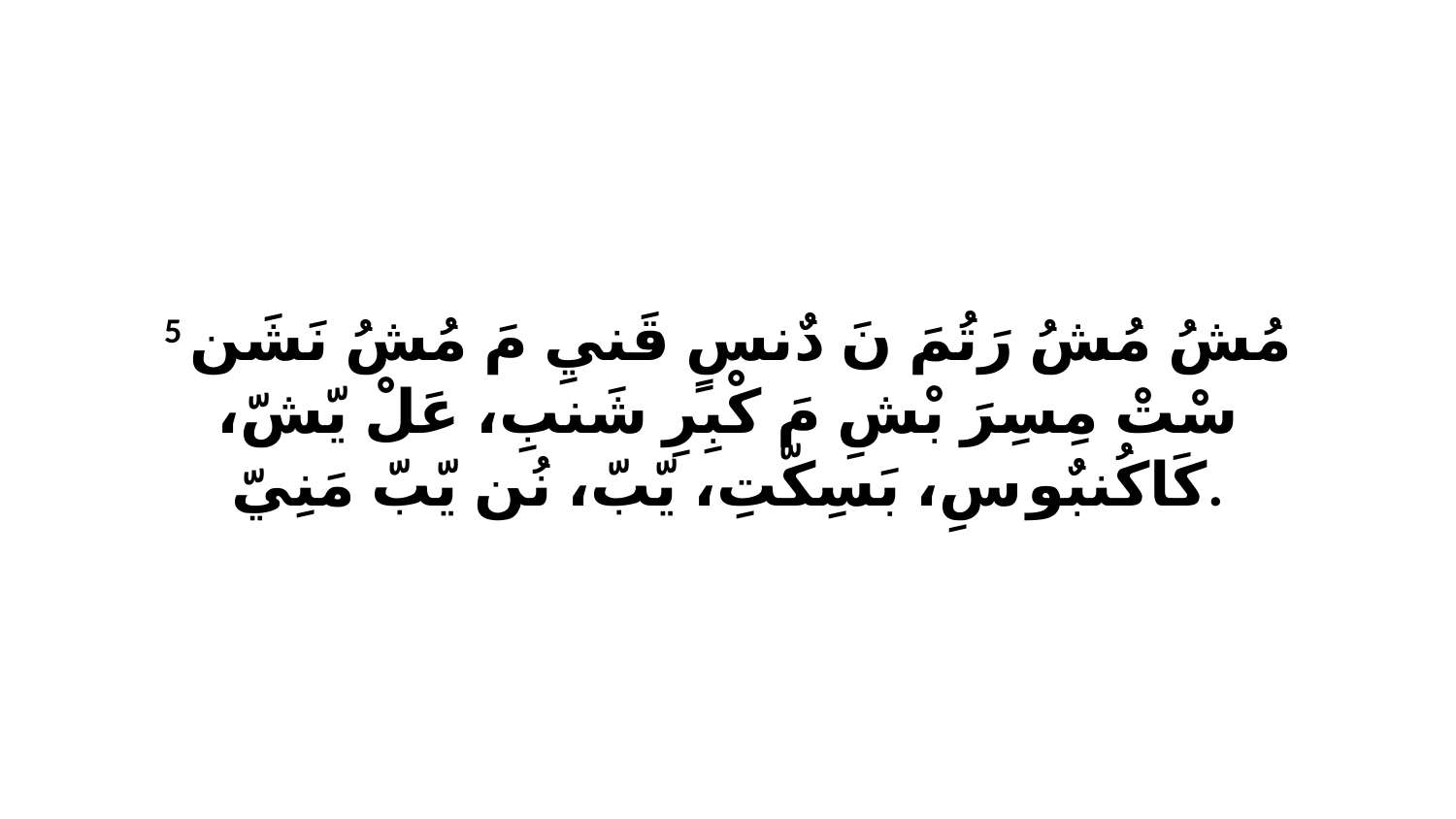

5 مُشُ مُشُ رَتُمَ نَ دٌنسٍ قَنيِ مَ مُشُ نَشَن سْتْ مِسِرَ بْشِ مَ كْبِرِ شَنبِ، عَلْ يّشّ، كَاكُنبٌو سِ، بَسِكّتِ، يّبّ، نُن يّبّ مَنِيّ.